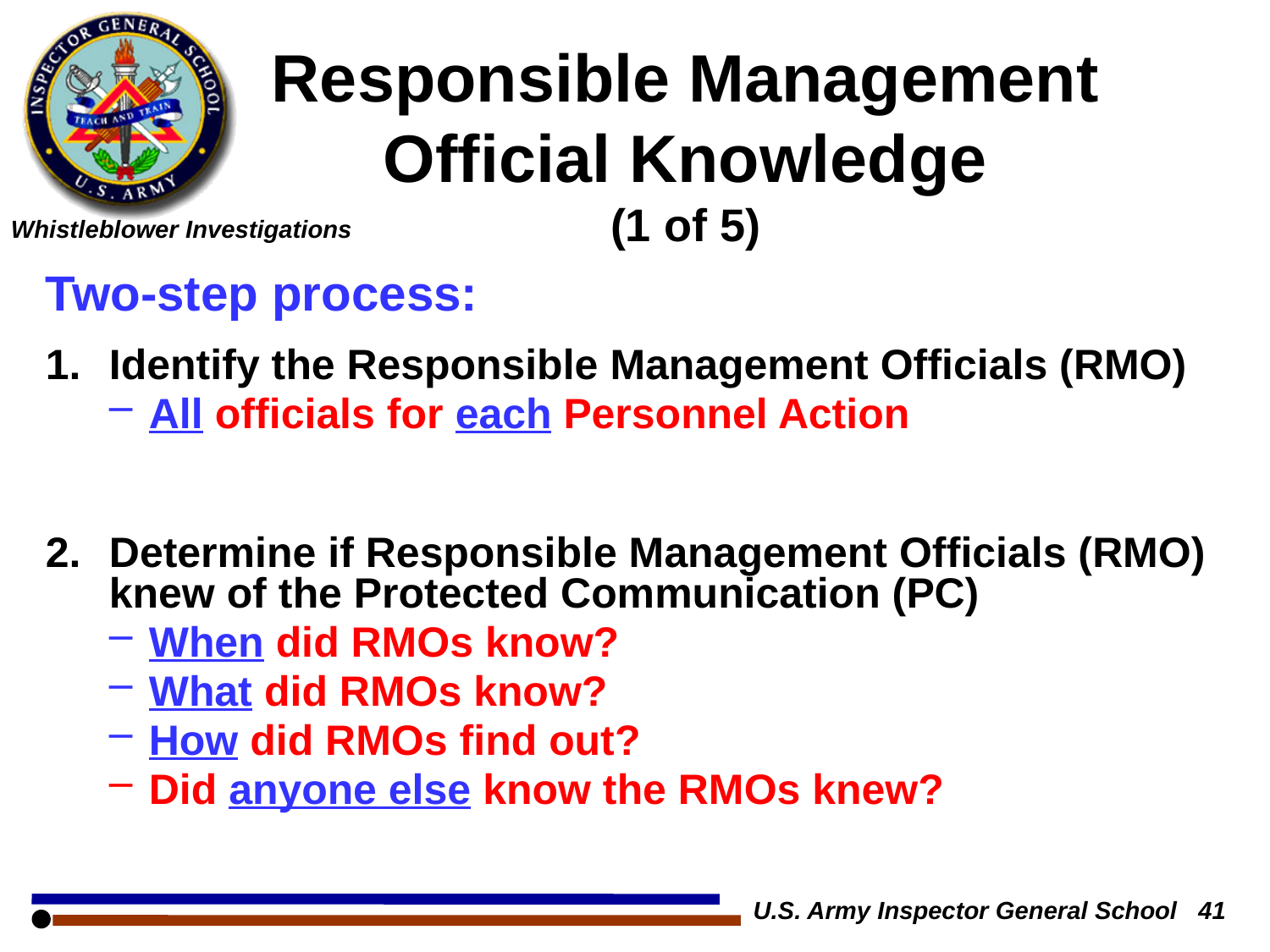

# Responsible Management Official Knowledge (1 of 5)
Two-step process:

Identify the Responsible Management Officials (RMO)
All officials for each Personnel Action

Determine if Responsible Management Officials (RMO) knew of the Protected Communication (PC)
When did RMOs know?
What did RMOs know?
How did RMOs find out?
Did anyone else know the RMOs knew?
U.S. Army Inspector General School   41